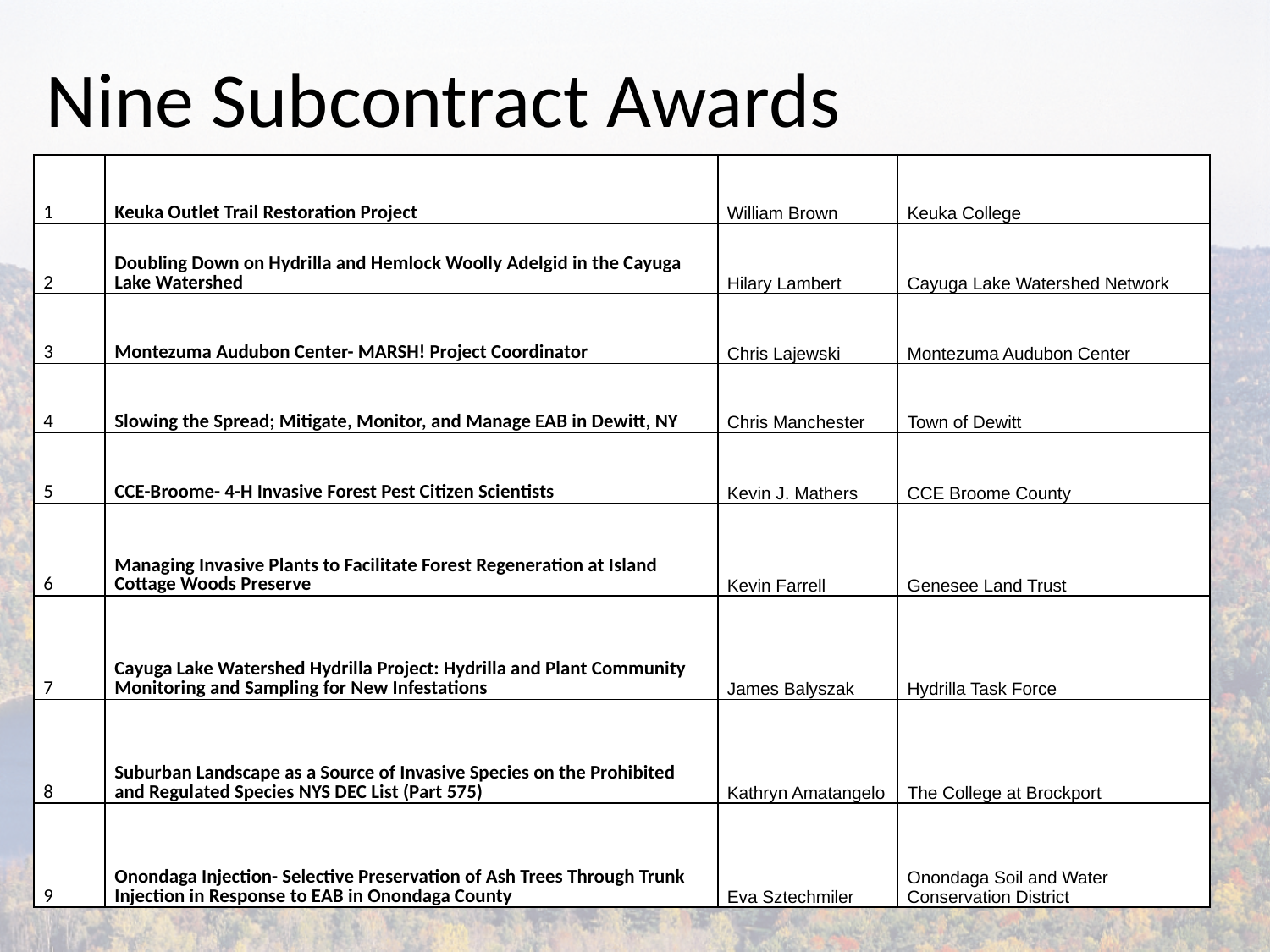

# Nine Subcontract Awards
| 1 | Keuka Outlet Trail Restoration Project | William Brown | Keuka College |
| --- | --- | --- | --- |
| 2 | Doubling Down on Hydrilla and Hemlock Woolly Adelgid in the Cayuga Lake Watershed | Hilary Lambert | Cayuga Lake Watershed Network |
| 3 | Montezuma Audubon Center- MARSH! Project Coordinator | Chris Lajewski | Montezuma Audubon Center |
| 4 | Slowing the Spread; Mitigate, Monitor, and Manage EAB in Dewitt, NY | Chris Manchester | Town of Dewitt |
| 5 | CCE-Broome- 4-H Invasive Forest Pest Citizen Scientists | Kevin J. Mathers | CCE Broome County |
| 6 | Managing Invasive Plants to Facilitate Forest Regeneration at Island Cottage Woods Preserve | Kevin Farrell | Genesee Land Trust |
| 7 | Cayuga Lake Watershed Hydrilla Project: Hydrilla and Plant Community Monitoring and Sampling for New Infestations | James Balyszak | Hydrilla Task Force |
| 8 | Suburban Landscape as a Source of Invasive Species on the Prohibited and Regulated Species NYS DEC List (Part 575) | Kathryn Amatangelo | The College at Brockport |
| 9 | Onondaga Injection- Selective Preservation of Ash Trees Through Trunk Injection in Response to EAB in Onondaga County | Eva Sztechmiler | Onondaga Soil and Water Conservation District |